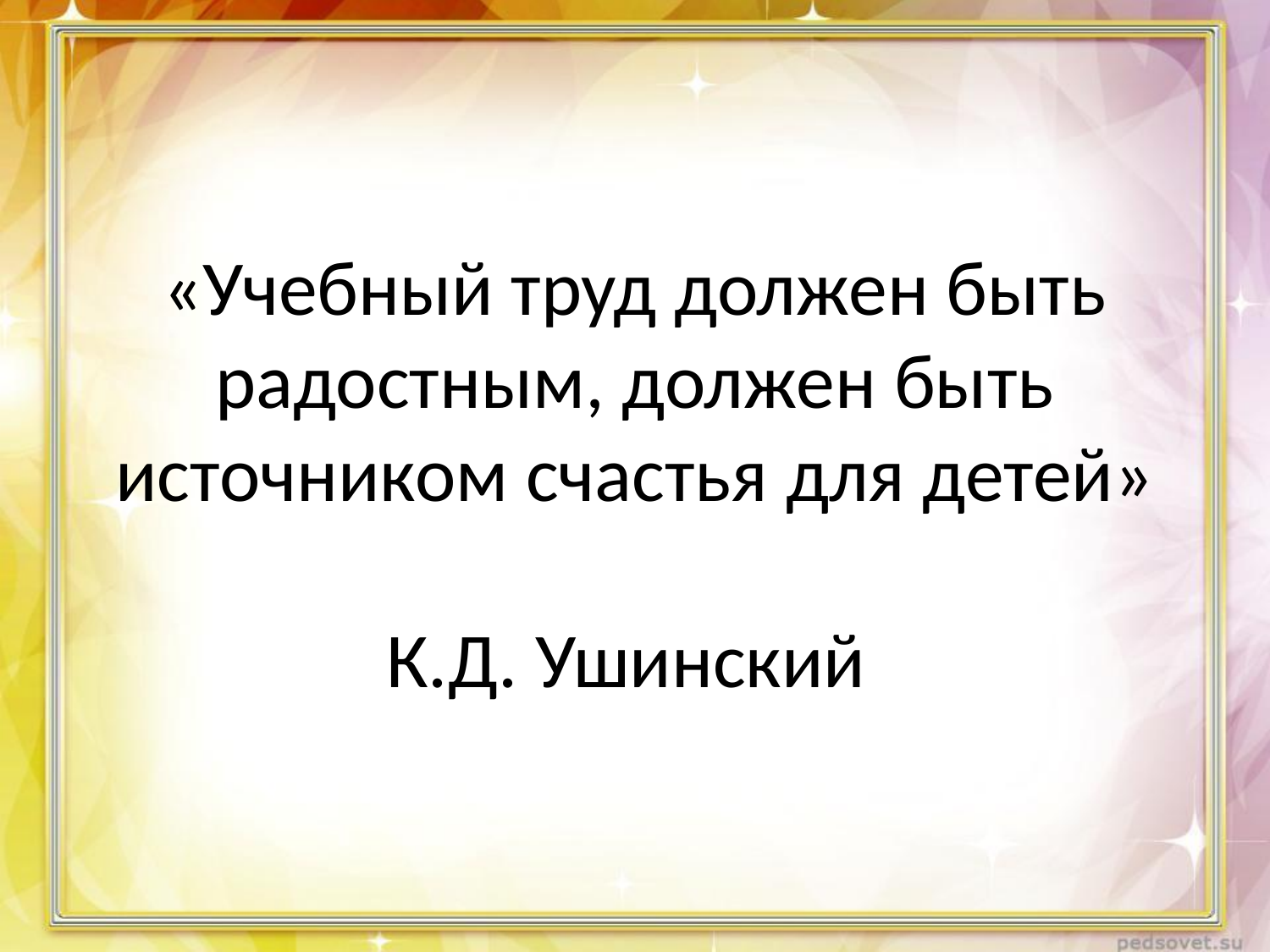

# «Учебный труд должен быть радостным, должен быть источником счастья для детей» К.Д. Ушинский